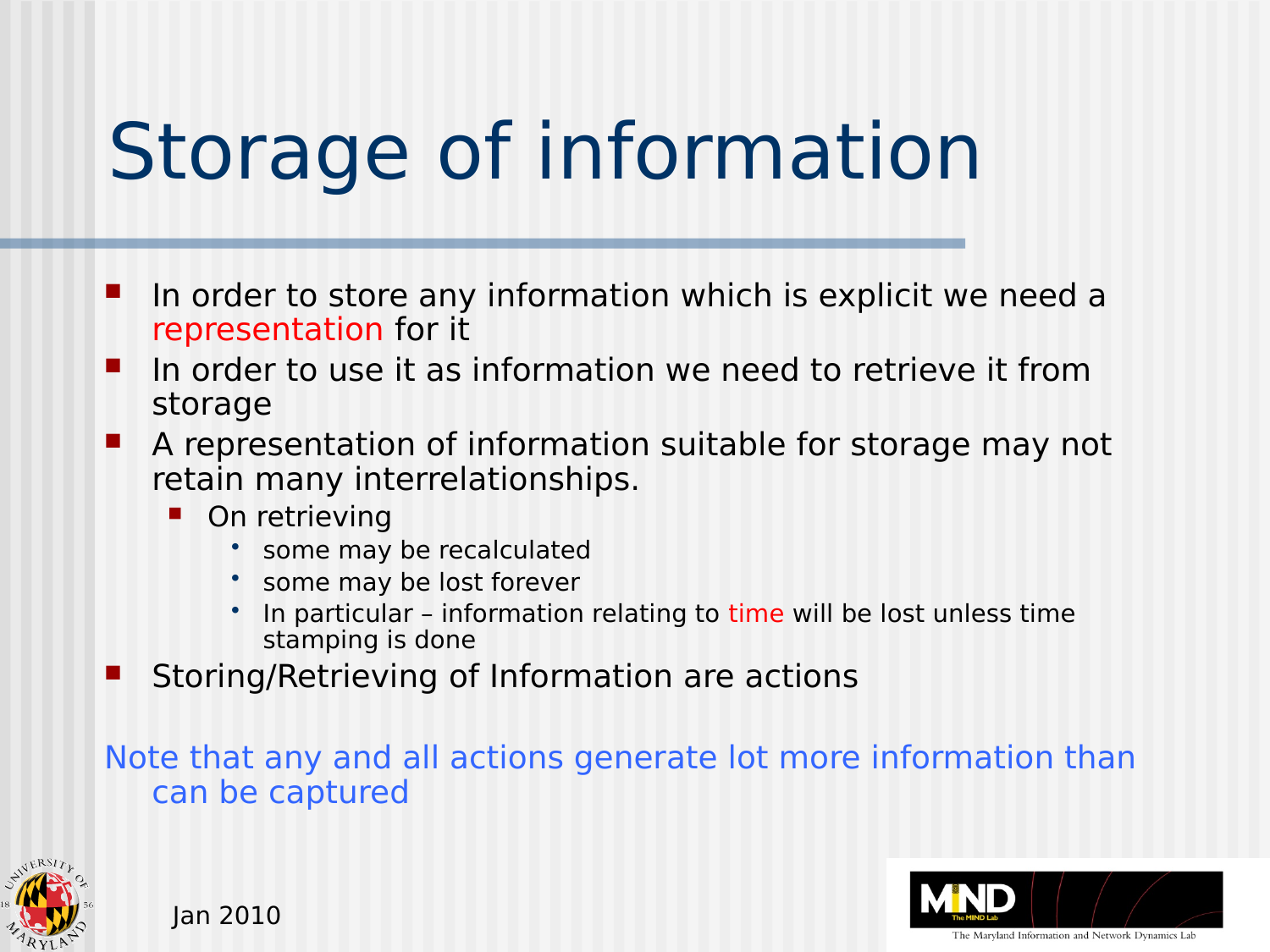

# Storage of information
In order to store any information which is explicit we need a representation for it
In order to use it as information we need to retrieve it from storage
A representation of information suitable for storage may not retain many interrelationships.
On retrieving
some may be recalculated
some may be lost forever
In particular – information relating to time will be lost unless time stamping is done
Storing/Retrieving of Information are actions

Note that any and all actions generate lot more information than can be captured
Jan 2010